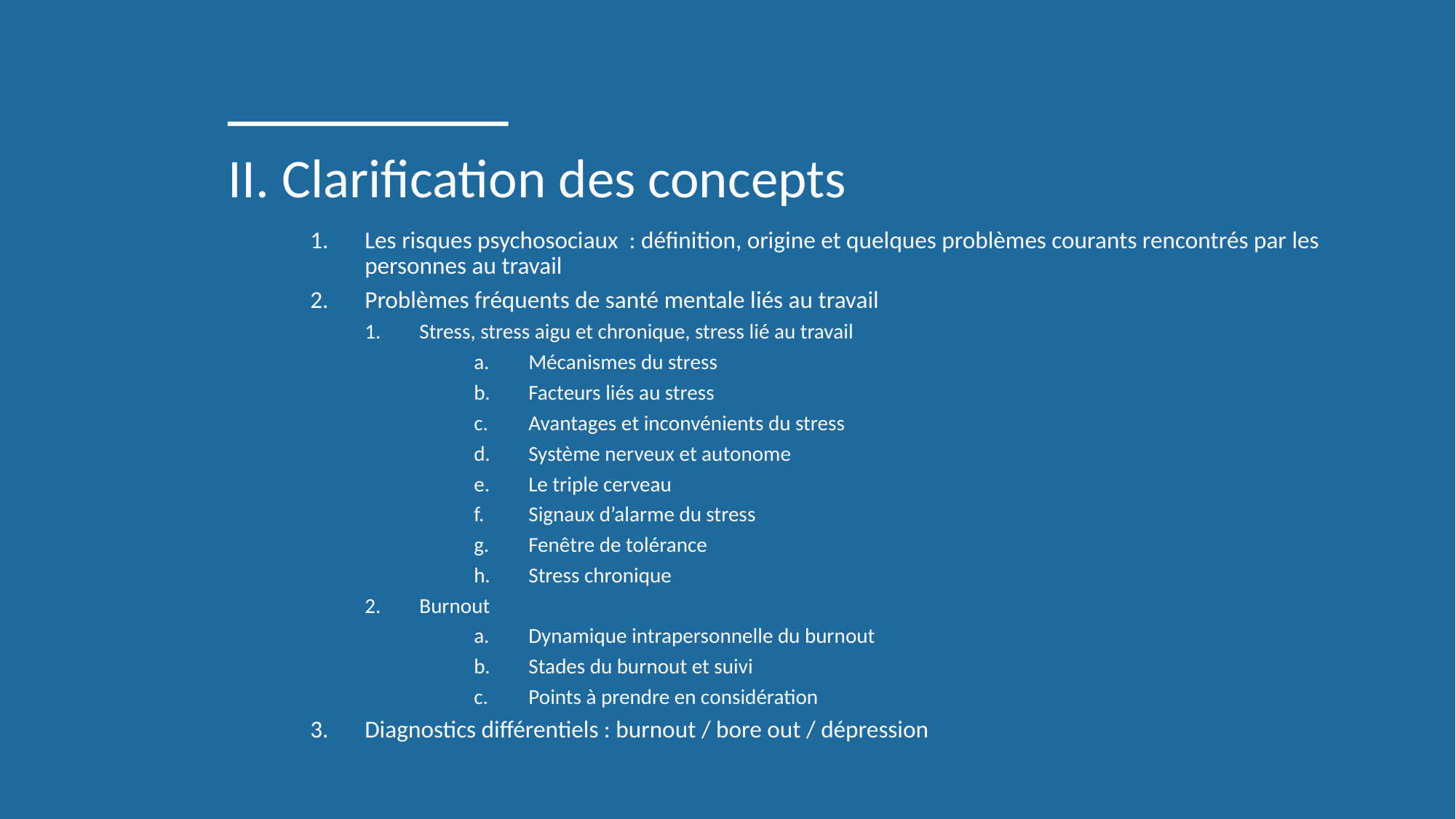

# II. Clarification des concepts
Les risques psychosociaux  : définition, origine et quelques problèmes courants rencontrés par les personnes au travail
Problèmes fréquents de santé mentale liés au travail
Stress, stress aigu et chronique, stress lié au travail
Mécanismes du stress
Facteurs liés au stress
Avantages et inconvénients du stress
Système nerveux et autonome
Le triple cerveau
Signaux d’alarme du stress
Fenêtre de tolérance
Stress chronique
Burnout
Dynamique intrapersonnelle du burnout
Stades du burnout et suivi
Points à prendre en considération
Diagnostics différentiels : burnout / bore out / dépression